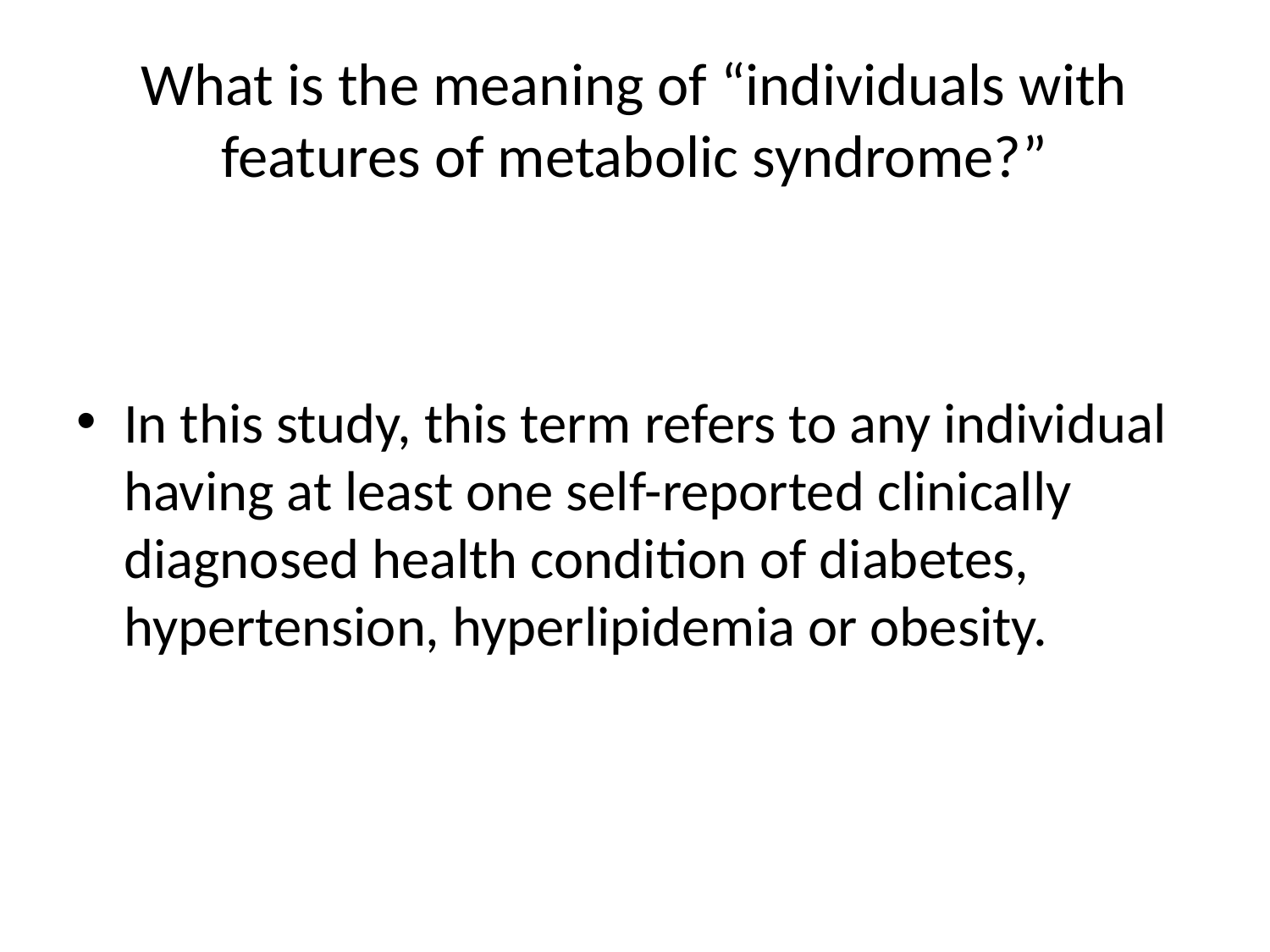

# What is the meaning of “individuals with features of metabolic syndrome?”

In this study, this term refers to any individual having at least one self-reported clinically diagnosed health condition of diabetes, hypertension, hyperlipidemia or obesity.